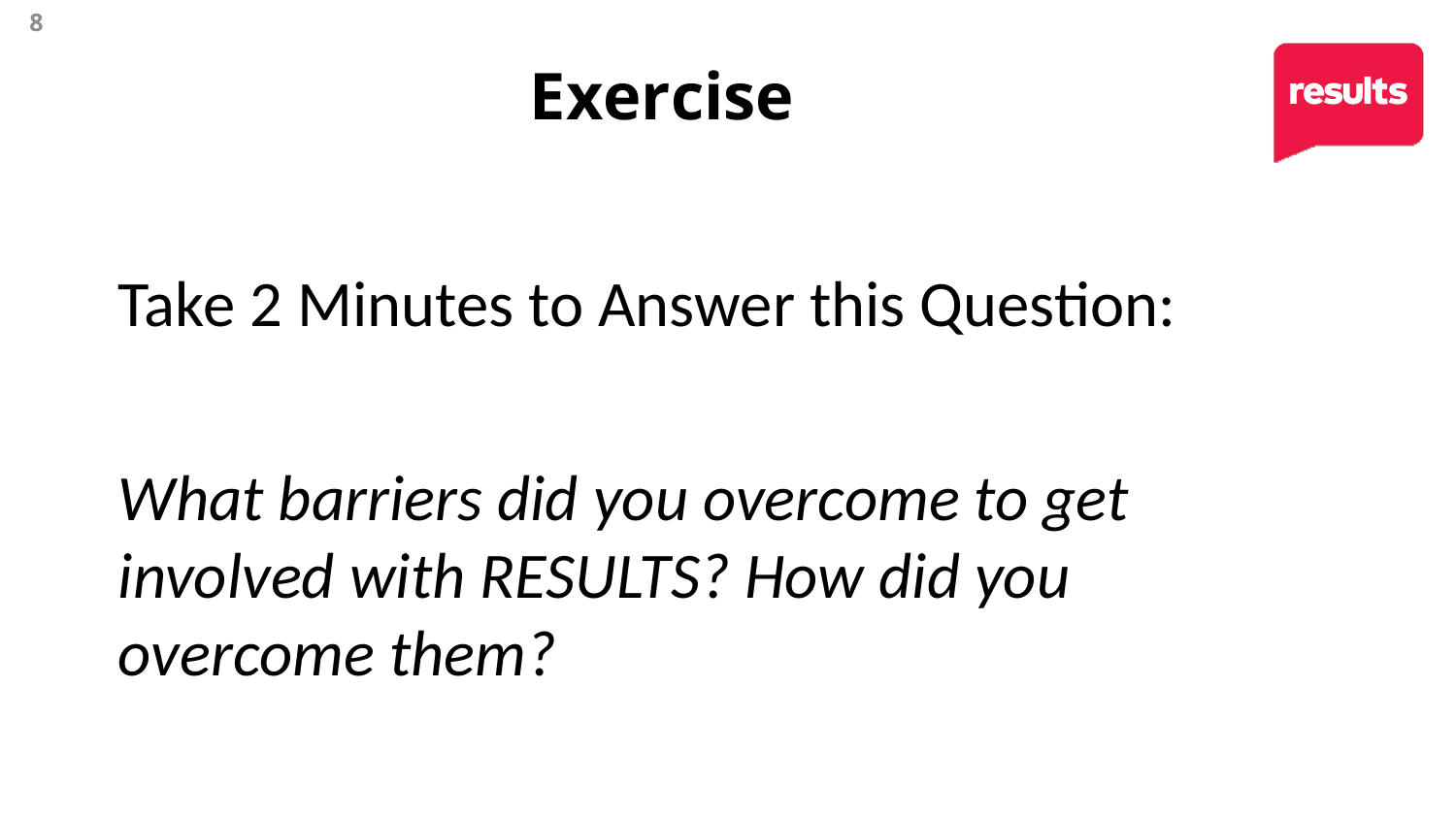

8
# Exercise
Take 2 Minutes to Answer this Question:

What barriers did you overcome to get involved with RESULTS? How did you overcome them?